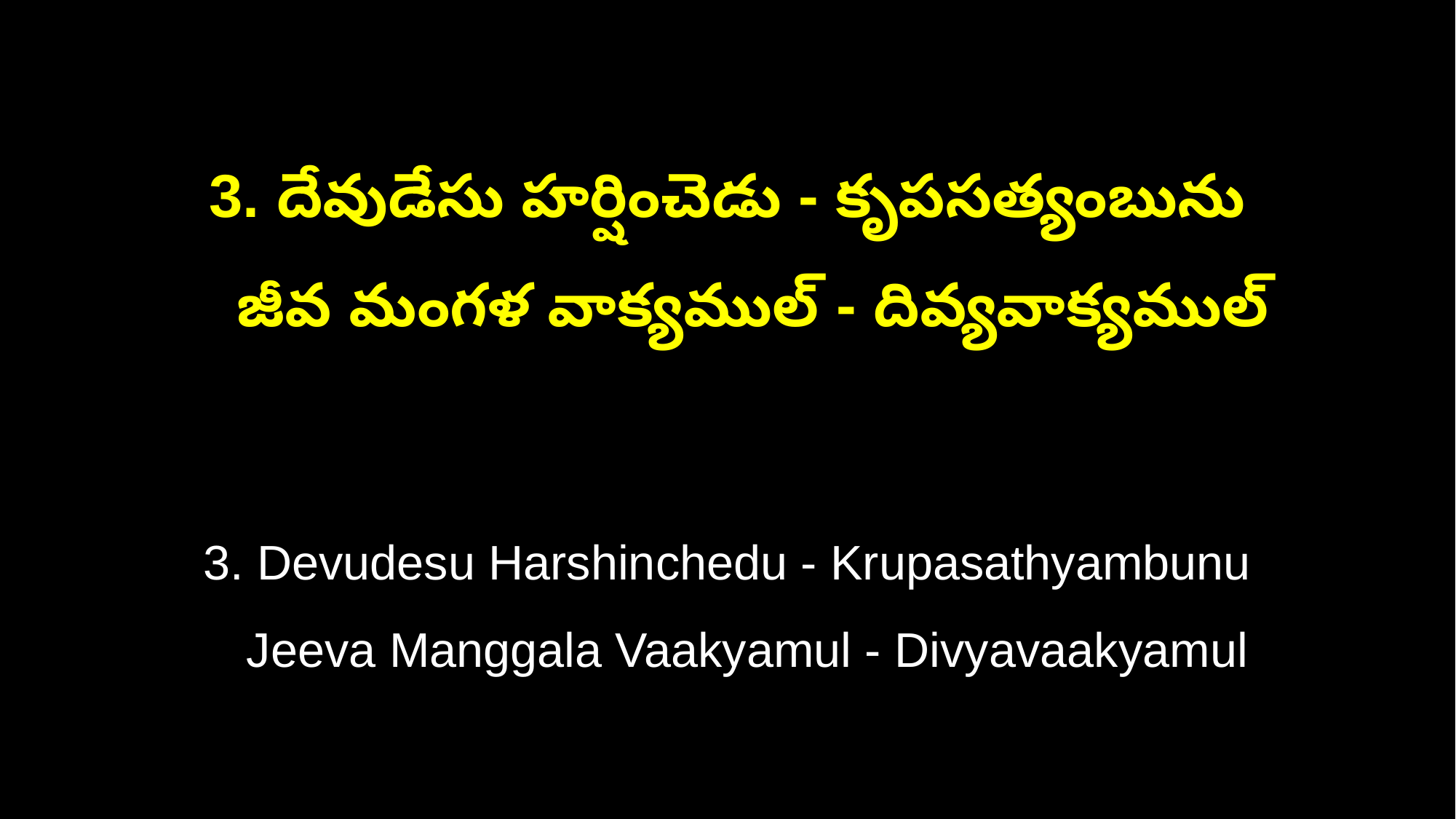

3. దేవుడేసు హర్షించెడు - కృపసత్యంబును
   జీవ మంగళ వాక్యముల్ - దివ్యవాక్యముల్
3. Devudesu Harshinchedu - Krupasathyambunu
   Jeeva Manggala Vaakyamul - Divyavaakyamul